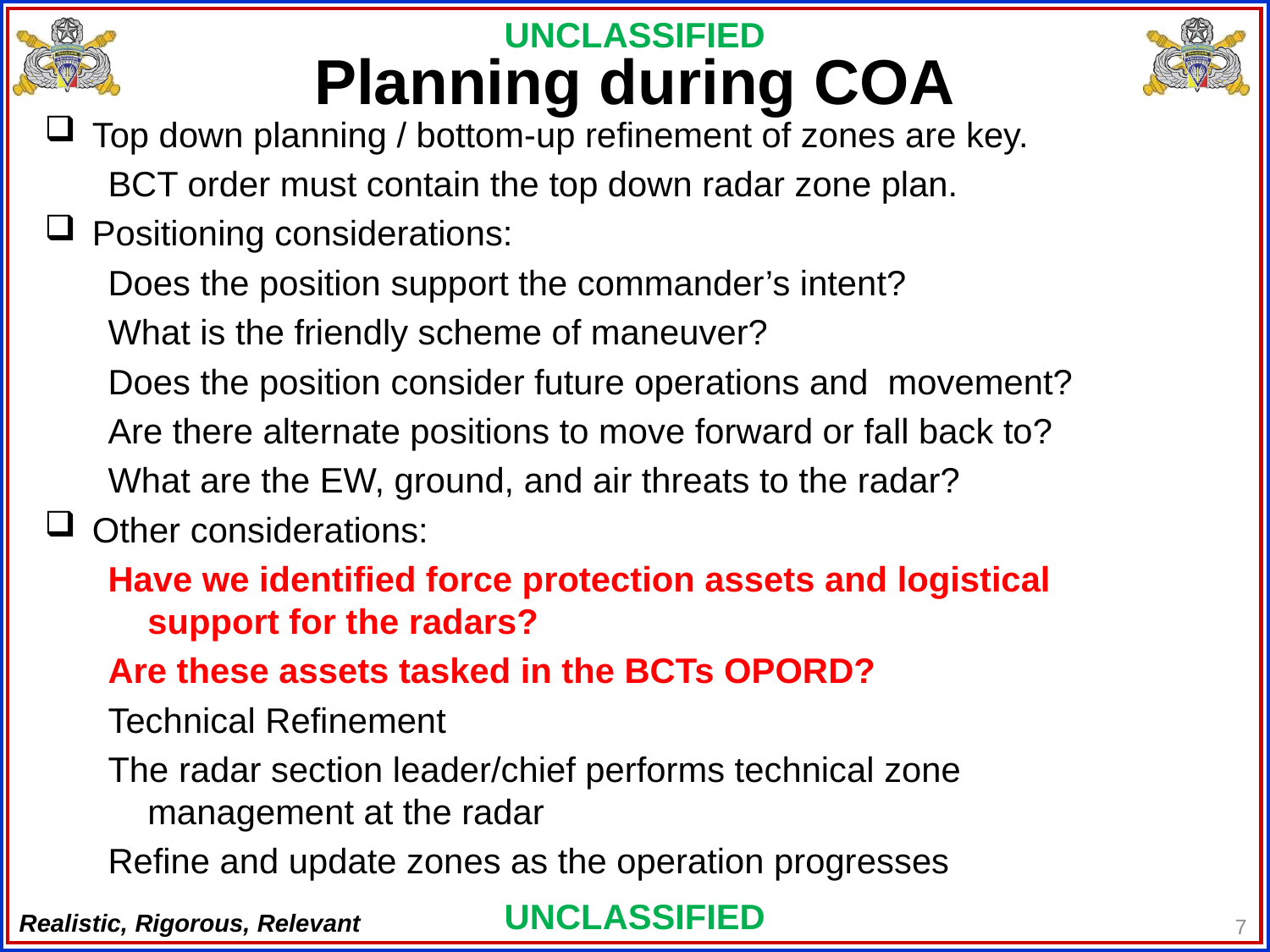

# Planning during COA
Top down planning / bottom-up refinement of zones are key.
BCT order must contain the top down radar zone plan.
Positioning considerations:
Does the position support the commander’s intent?
What is the friendly scheme of maneuver?
Does the position consider future operations and  movement?
Are there alternate positions to move forward or fall back to?
What are the EW, ground, and air threats to the radar?
Other considerations:
Have we identified force protection assets and logistical support for the radars?
Are these assets tasked in the BCTs OPORD?
Technical Refinement
The radar section leader/chief performs technical zone management at the radar
Refine and update zones as the operation progresses